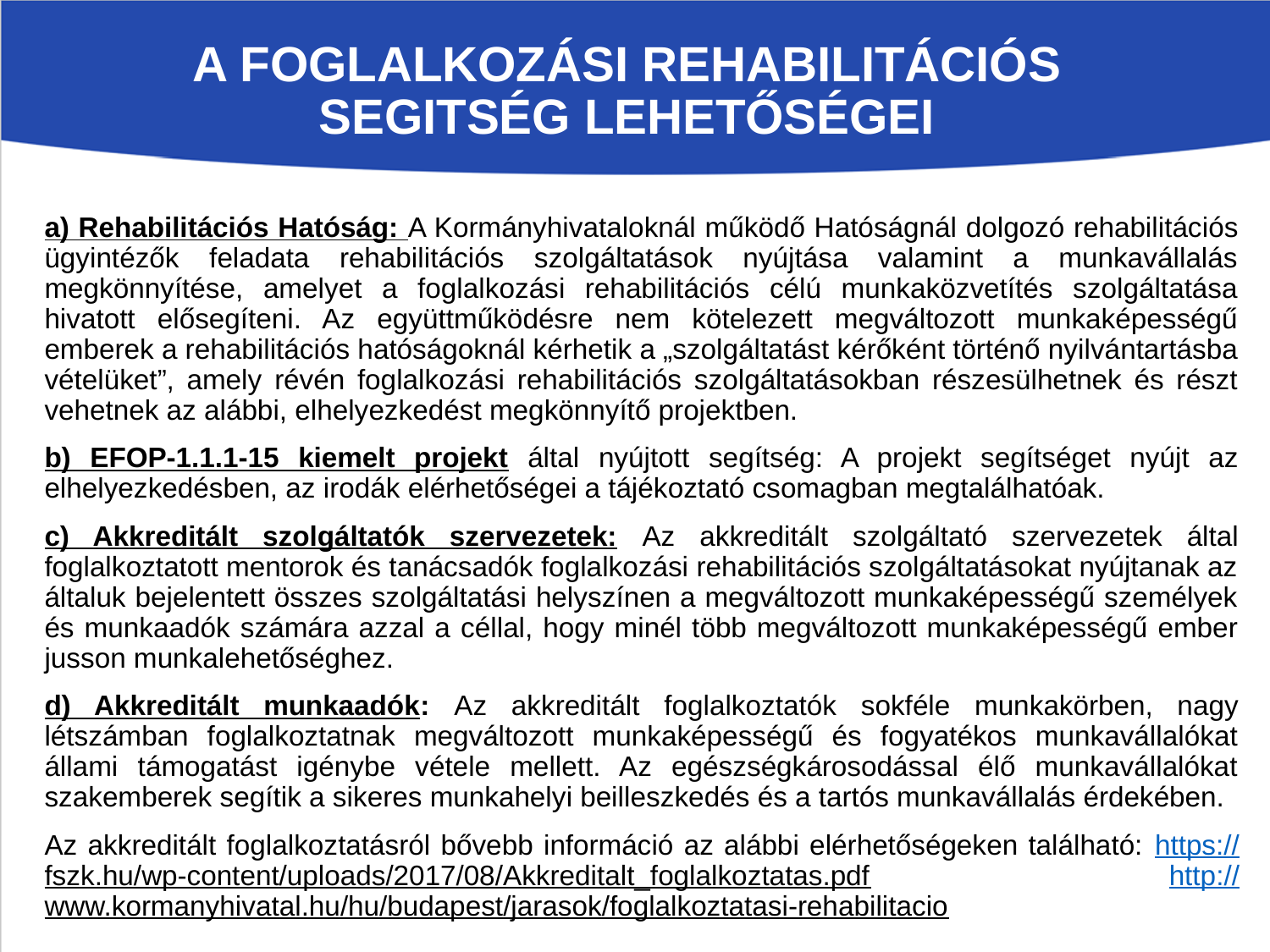

# A FOGLALKOZÁSI REHABILITÁCIÓS SEGITSÉG LEHETŐSÉGEI
a) Rehabilitációs Hatóság: A Kormányhivataloknál működő Hatóságnál dolgozó rehabilitációs ügyintézők feladata rehabilitációs szolgáltatások nyújtása valamint a munkavállalás megkönnyítése, amelyet a foglalkozási rehabilitációs célú munkaközvetítés szolgáltatása hivatott elősegíteni. Az együttműködésre nem kötelezett megváltozott munkaképességű emberek a rehabilitációs hatóságoknál kérhetik a „szolgáltatást kérőként történő nyilvántartásba vételüket”, amely révén foglalkozási rehabilitációs szolgáltatásokban részesülhetnek és részt vehetnek az alábbi, elhelyezkedést megkönnyítő projektben.
b) EFOP-1.1.1-15 kiemelt projekt által nyújtott segítség: A projekt segítséget nyújt az elhelyezkedésben, az irodák elérhetőségei a tájékoztató csomagban megtalálhatóak.
c) Akkreditált szolgáltatók szervezetek: Az akkreditált szolgáltató szervezetek által foglalkoztatott mentorok és tanácsadók foglalkozási rehabilitációs szolgáltatásokat nyújtanak az általuk bejelentett összes szolgáltatási helyszínen a megváltozott munkaképességű személyek és munkaadók számára azzal a céllal, hogy minél több megváltozott munkaképességű ember jusson munkalehetőséghez.
d) Akkreditált munkaadók: Az akkreditált foglalkoztatók sokféle munkakörben, nagy létszámban foglalkoztatnak megváltozott munkaképességű és fogyatékos munkavállalókat állami támogatást igénybe vétele mellett. Az egészségkárosodással élő munkavállalókat szakemberek segítik a sikeres munkahelyi beilleszkedés és a tartós munkavállalás érdekében.
Az akkreditált foglalkoztatásról bővebb információ az alábbi elérhetőségeken található: https://fszk.hu/wp-content/uploads/2017/08/Akkreditalt_foglalkoztatas.pdf http://www.kormanyhivatal.hu/hu/budapest/jarasok/foglalkoztatasi-rehabilitacio